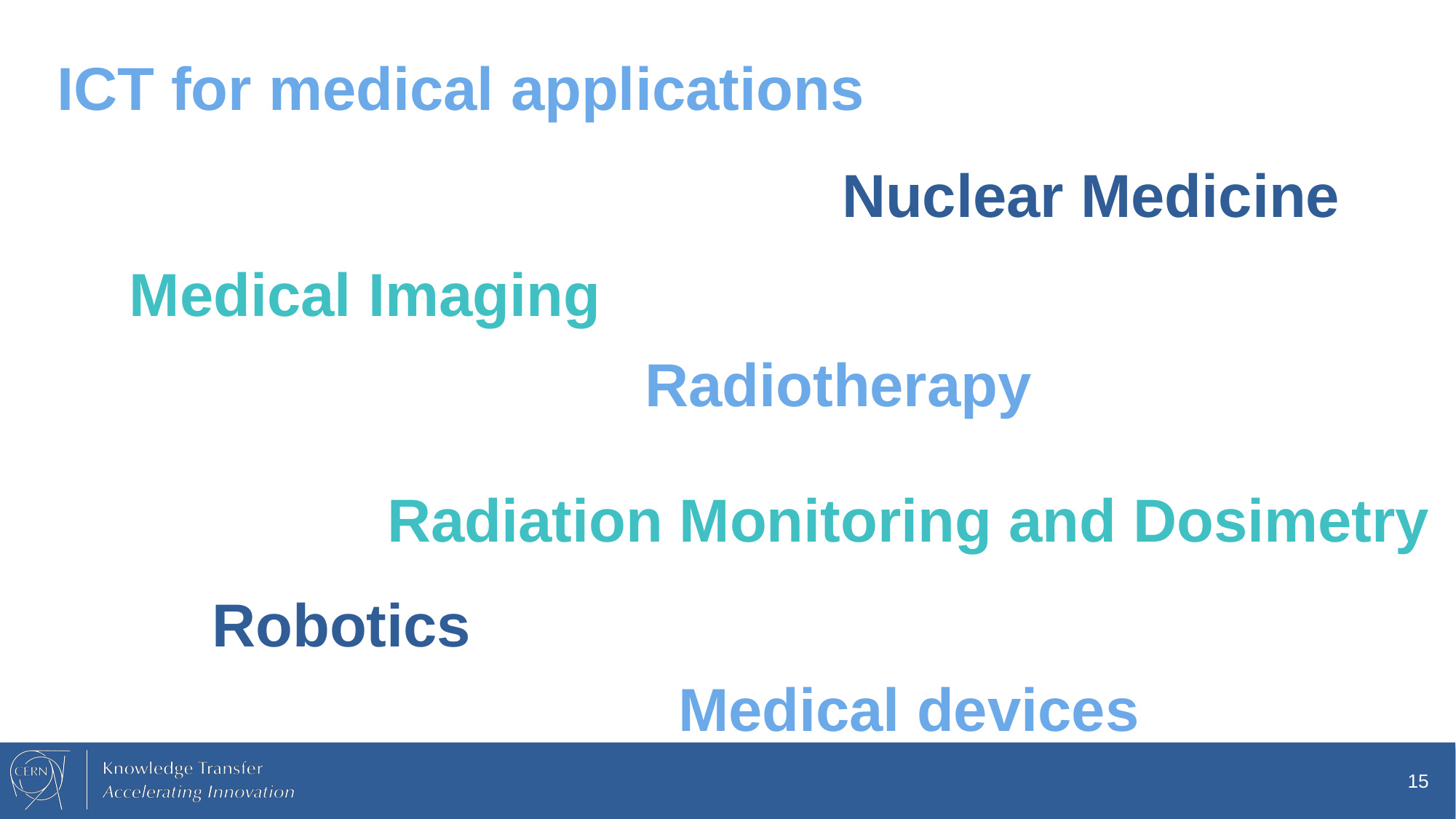

ICT for medical applications
Nuclear Medicine
Medical Imaging
Radiotherapy
Radiation Monitoring and Dosimetry
Robotics
Medical devices
15